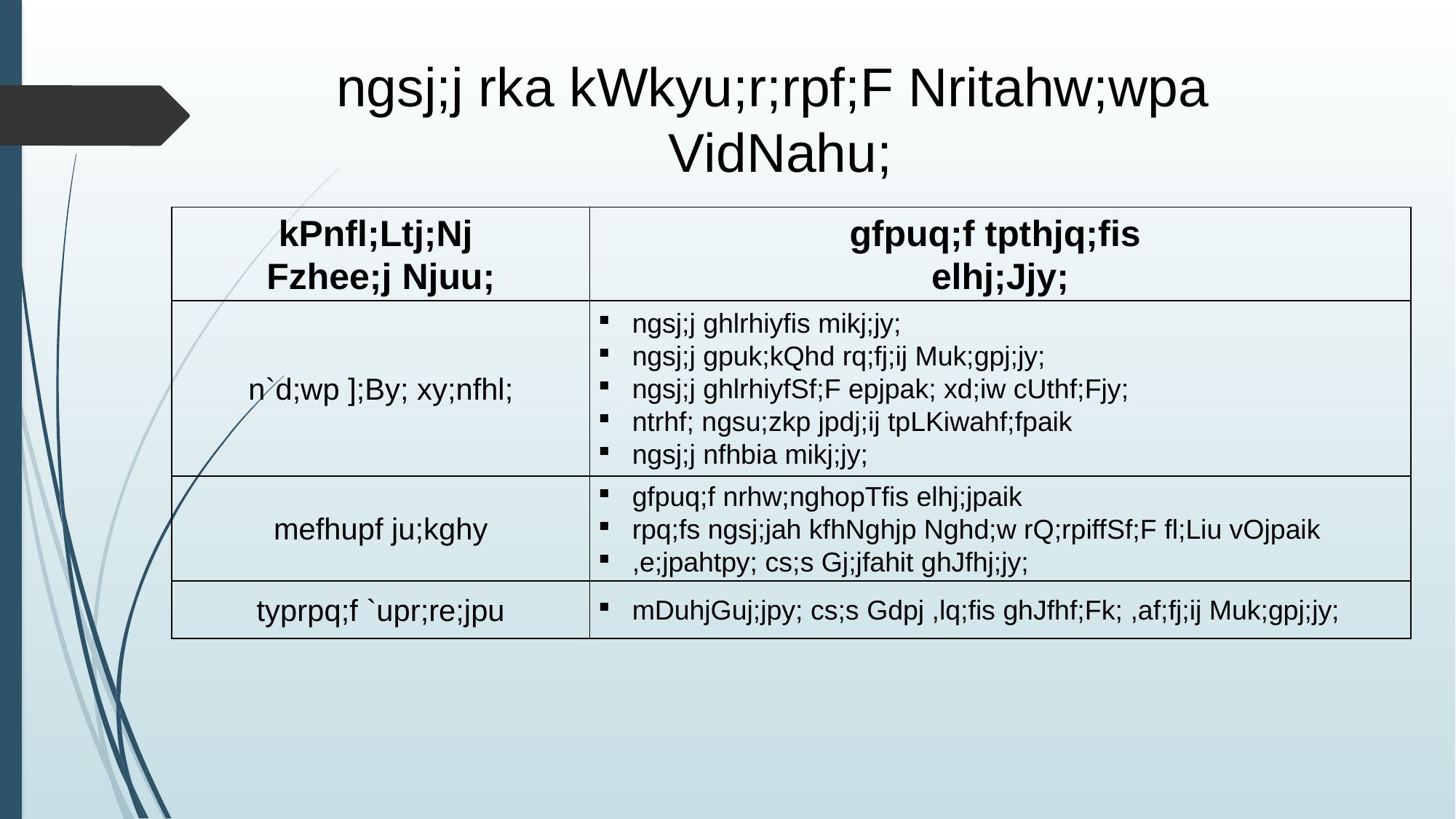

ngsj;j rka kWkyu;r;rpf;F Nritahw;wpa
VidNahu;
| kPnfl;Ltj;Nj Fzhee;j Njuu; | gfpuq;f tpthjq;fis elhj;Jjy; |
| --- | --- |
| n`d;wp ];By; xy;nfhl; | ngsj;j ghlrhiyfis mikj;jy; ngsj;j gpuk;kQhd rq;fj;ij Muk;gpj;jy; ngsj;j ghlrhiyfSf;F epjpak; xd;iw cUthf;Fjy; ntrhf; ngsu;zkp jpdj;ij tpLKiwahf;fpaik ngsj;j nfhbia mikj;jy; |
| mefhupf ju;kghy | gfpuq;f nrhw;nghopTfis elhj;jpaik rpq;fs ngsj;jah kfhNghjp Nghd;w rQ;rpiffSf;F fl;Liu vOjpaik ,e;jpahtpy; cs;s Gj;jfahit ghJfhj;jy; |
| typrpq;f `upr;re;jpu | mDuhjGuj;jpy; cs;s Gdpj ,lq;fis ghJfhf;Fk; ,af;fj;ij Muk;gpj;jy; |